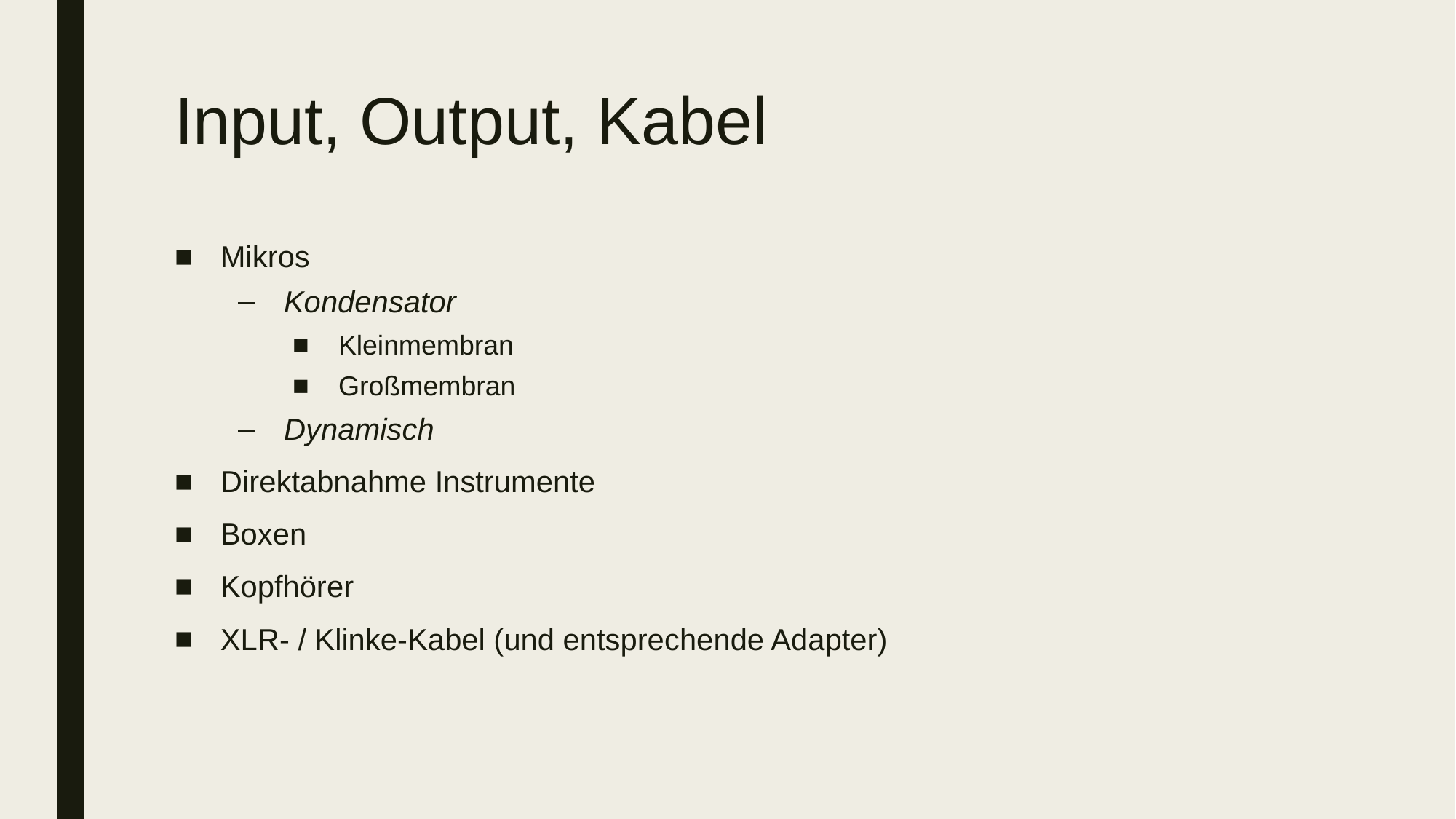

# Input, Output, Kabel
Mikros
Kondensator
Kleinmembran
Großmembran
Dynamisch
Direktabnahme Instrumente
Boxen
Kopfhörer
XLR- / Klinke-Kabel (und entsprechende Adapter)